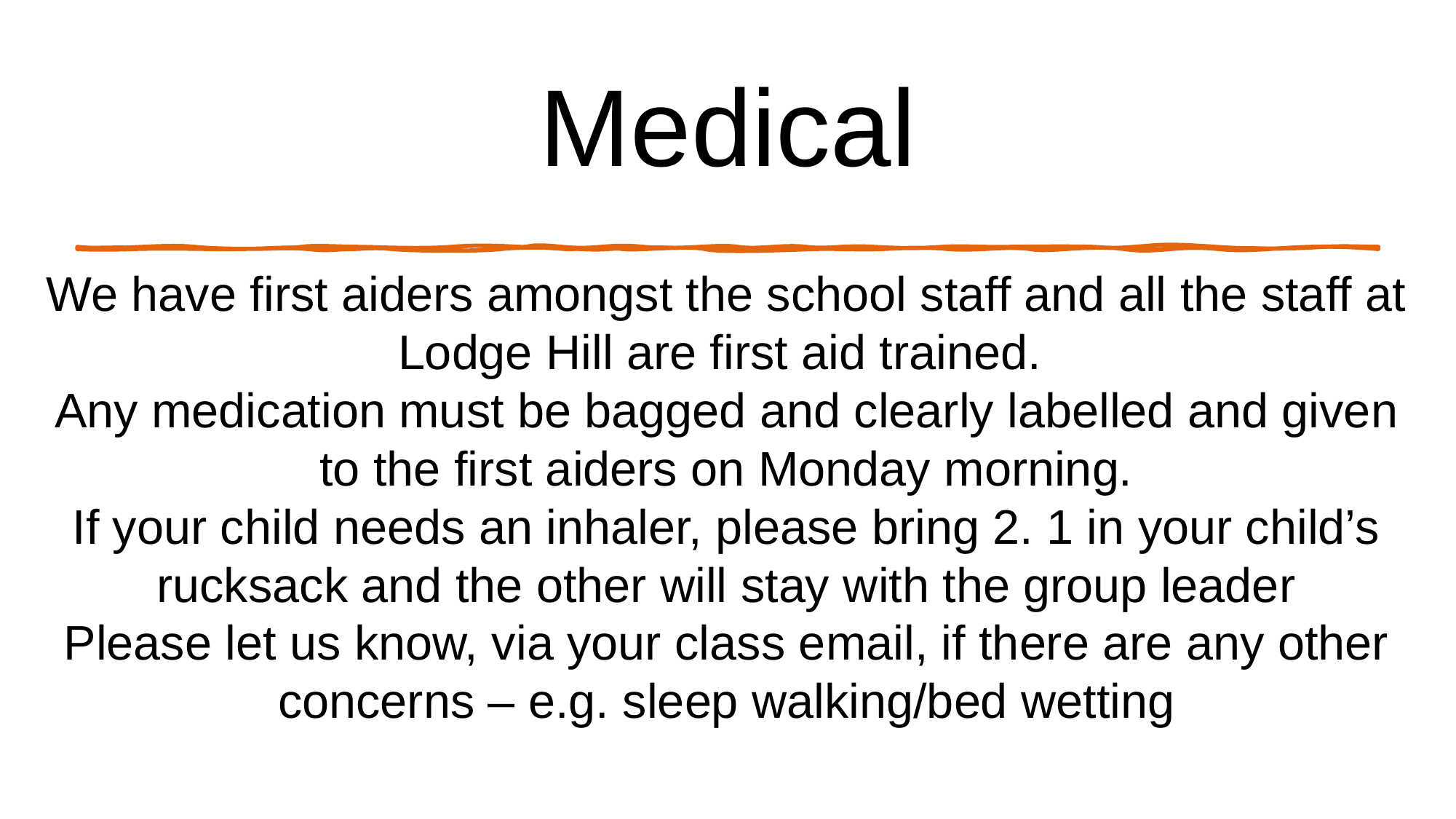

# Medical
We have first aiders amongst the school staff and all the staff at Lodge Hill are first aid trained.
Any medication must be bagged and clearly labelled and given to the first aiders on Monday morning.
If your child needs an inhaler, please bring 2. 1 in your child’s rucksack and the other will stay with the group leader
Please let us know, via your class email, if there are any other concerns – e.g. sleep walking/bed wetting